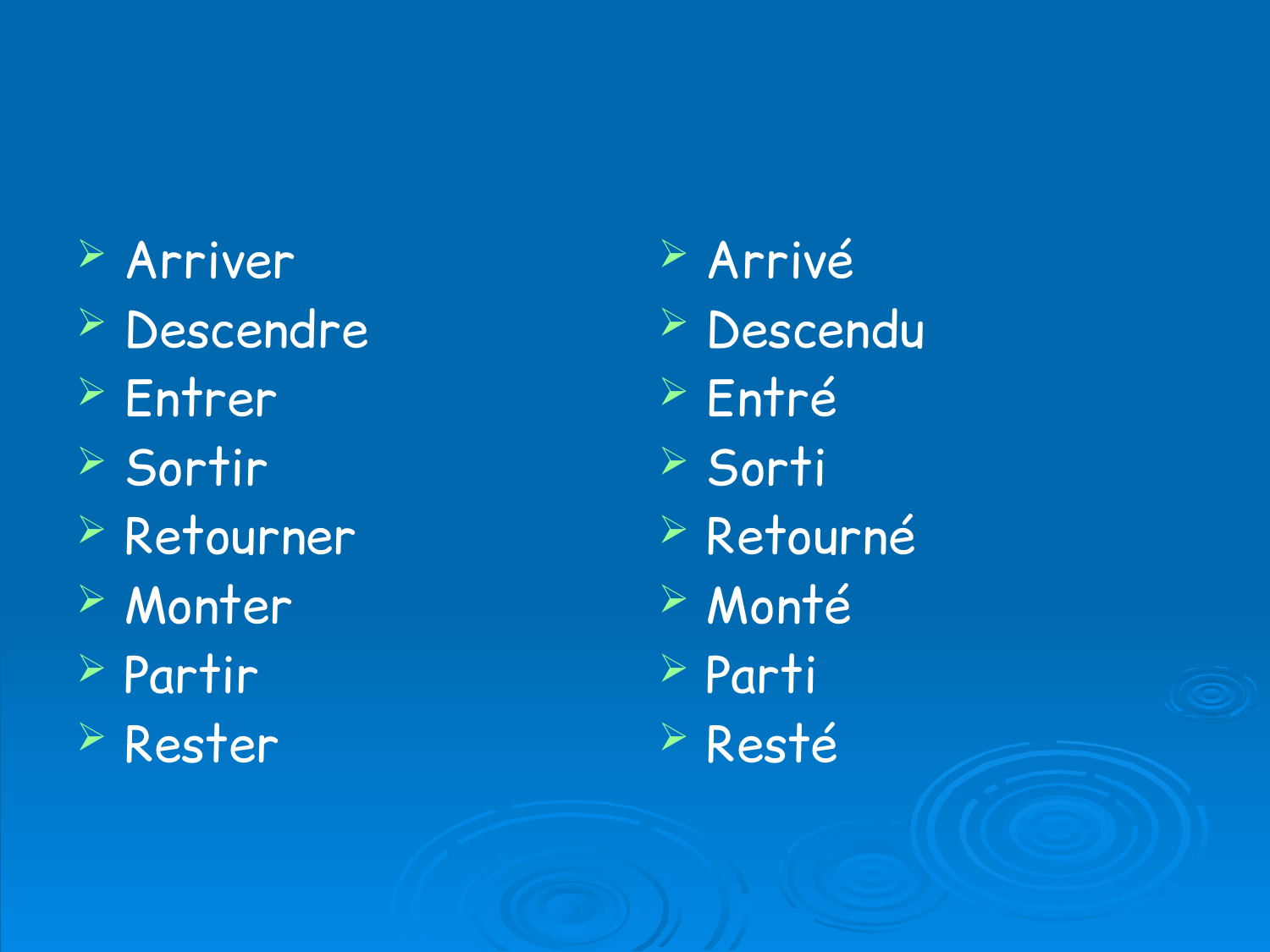

#
Arriver
Descendre
Entrer
Sortir
Retourner
Monter
Partir
Rester
Arrivé
Descendu
Entré
Sorti
Retourné
Monté
Parti
Resté